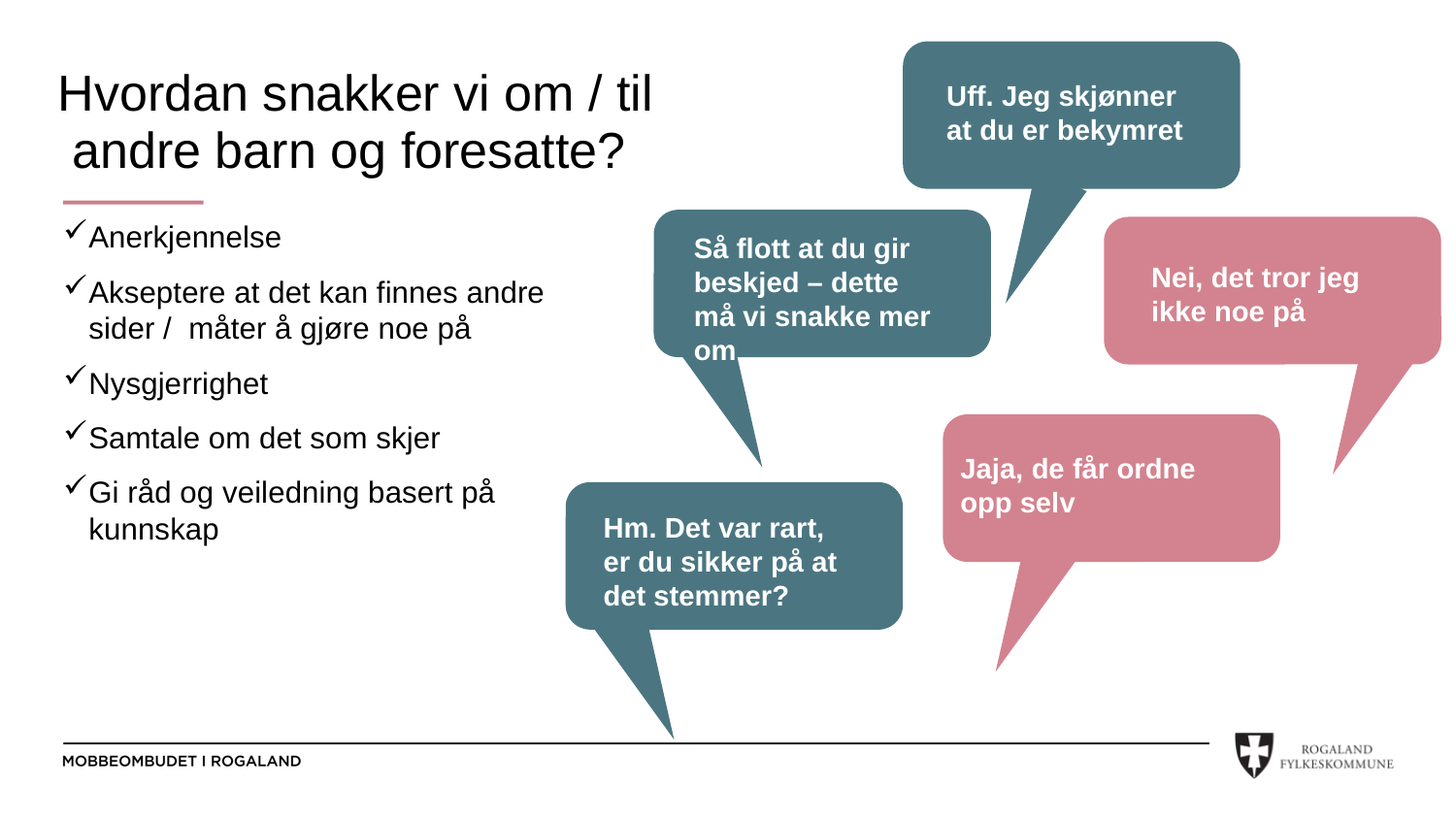

# Hvordan snakker vi om / til  andre barn og foresatte?

Uff. Jeg skjønner at du er bekymret

Så flott at du gir beskjed – dette må vi snakke mer om

Nei, det tror jeg ikke noe på
Anerkjennelse
Akseptere at det kan finnes andre sider /  måter å gjøre noe på
Nysgjerrighet
Samtale om det som skjer
Gi råd og veiledning basert på kunnskap

Jaja, de får ordne opp selv

Hm. Det var rart, er du sikker på at det stemmer?